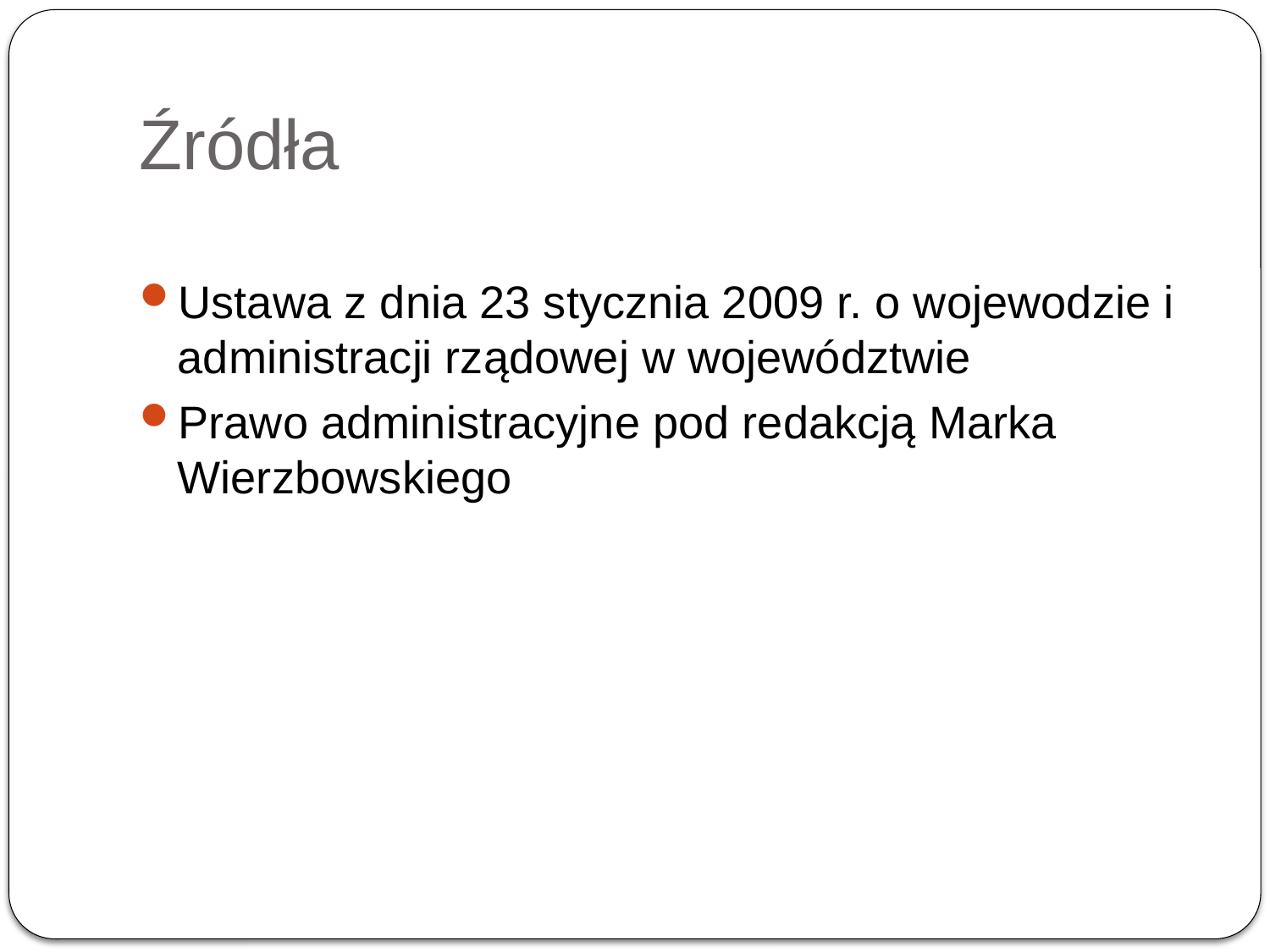

# Źródła

Ustawa z dnia 23 stycznia 2009 r. o wojewodzie i administracji rządowej w województwie
Prawo administracyjne pod redakcją Marka Wierzbowskiego